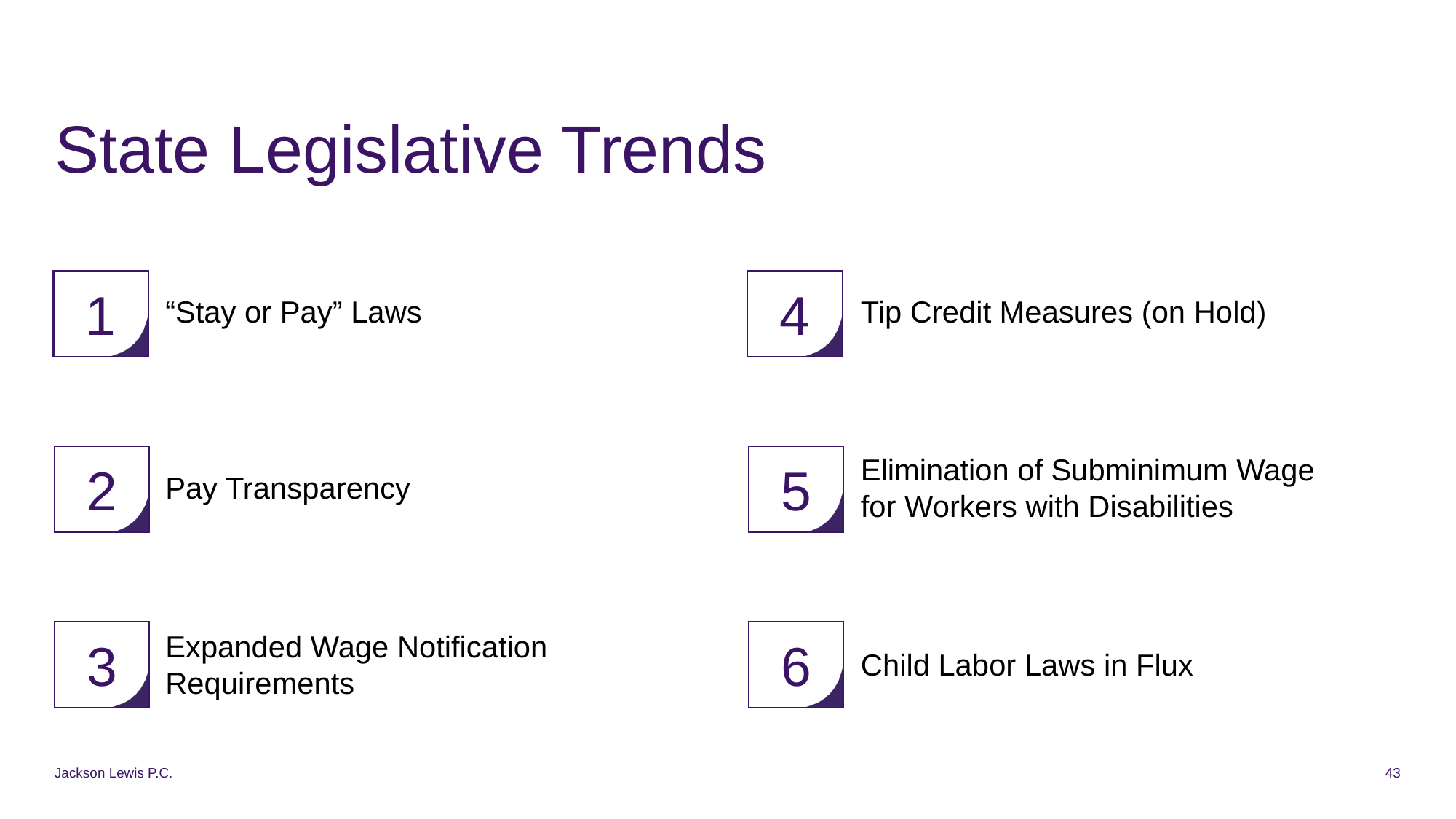

# State Legislative Trends
“Stay or Pay” Laws
Tip Credit Measures (on Hold)
Pay Transparency
Elimination of Subminimum Wage for Workers with Disabilities
Expanded Wage Notification Requirements
Child Labor Laws in Flux
Jackson Lewis P.C.
43